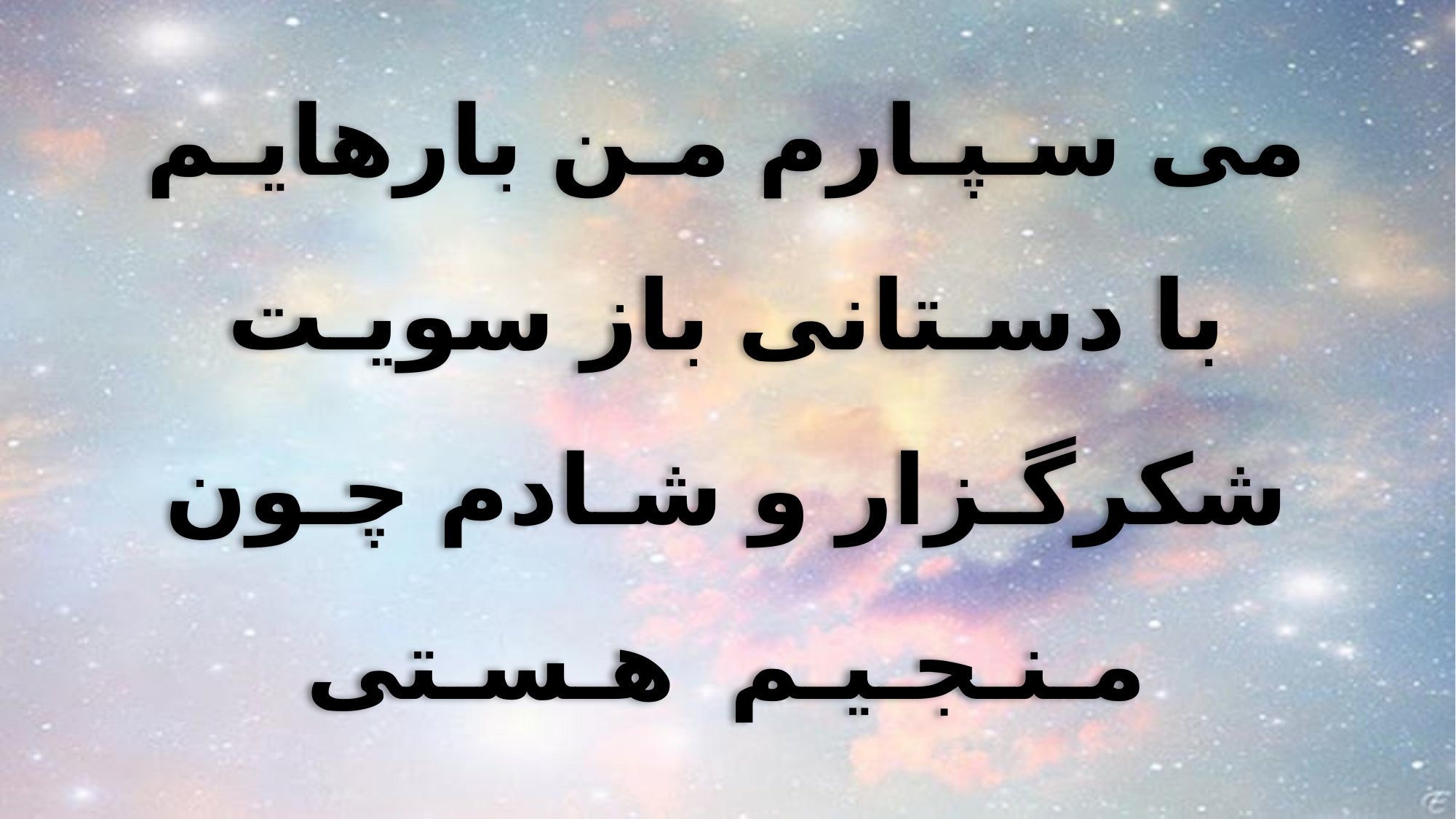

می سـپـارم مـن بارهایـم
با دسـتانی باز سویـت
شکرگـزار و شـادم چـون
مـنـجـیـم  هـسـتی